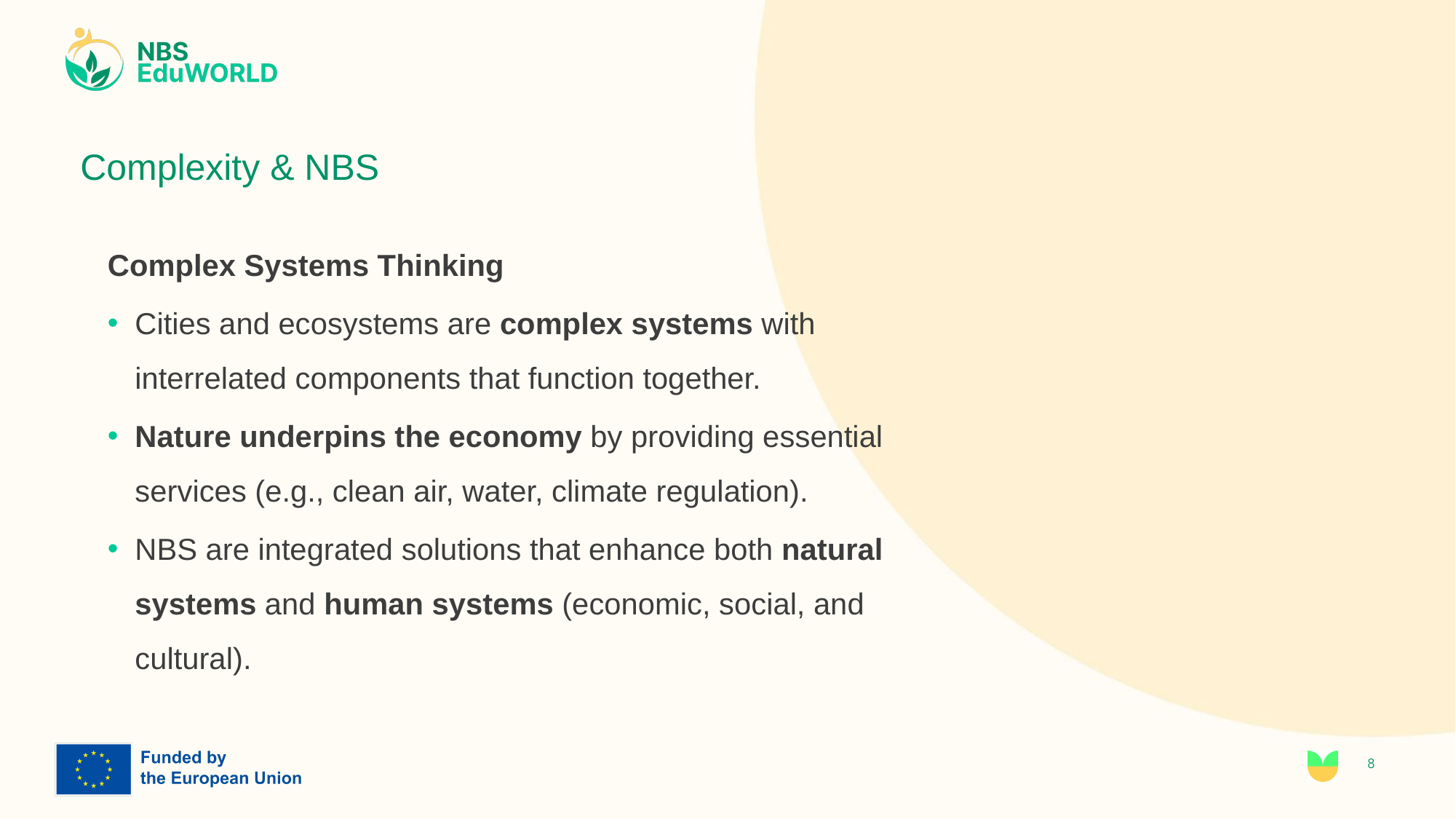

# Complexity & NBS
Complex Systems Thinking
Cities and ecosystems are complex systems with interrelated components that function together.
Nature underpins the economy by providing essential services (e.g., clean air, water, climate regulation).
NBS are integrated solutions that enhance both natural systems and human systems (economic, social, and cultural).
8